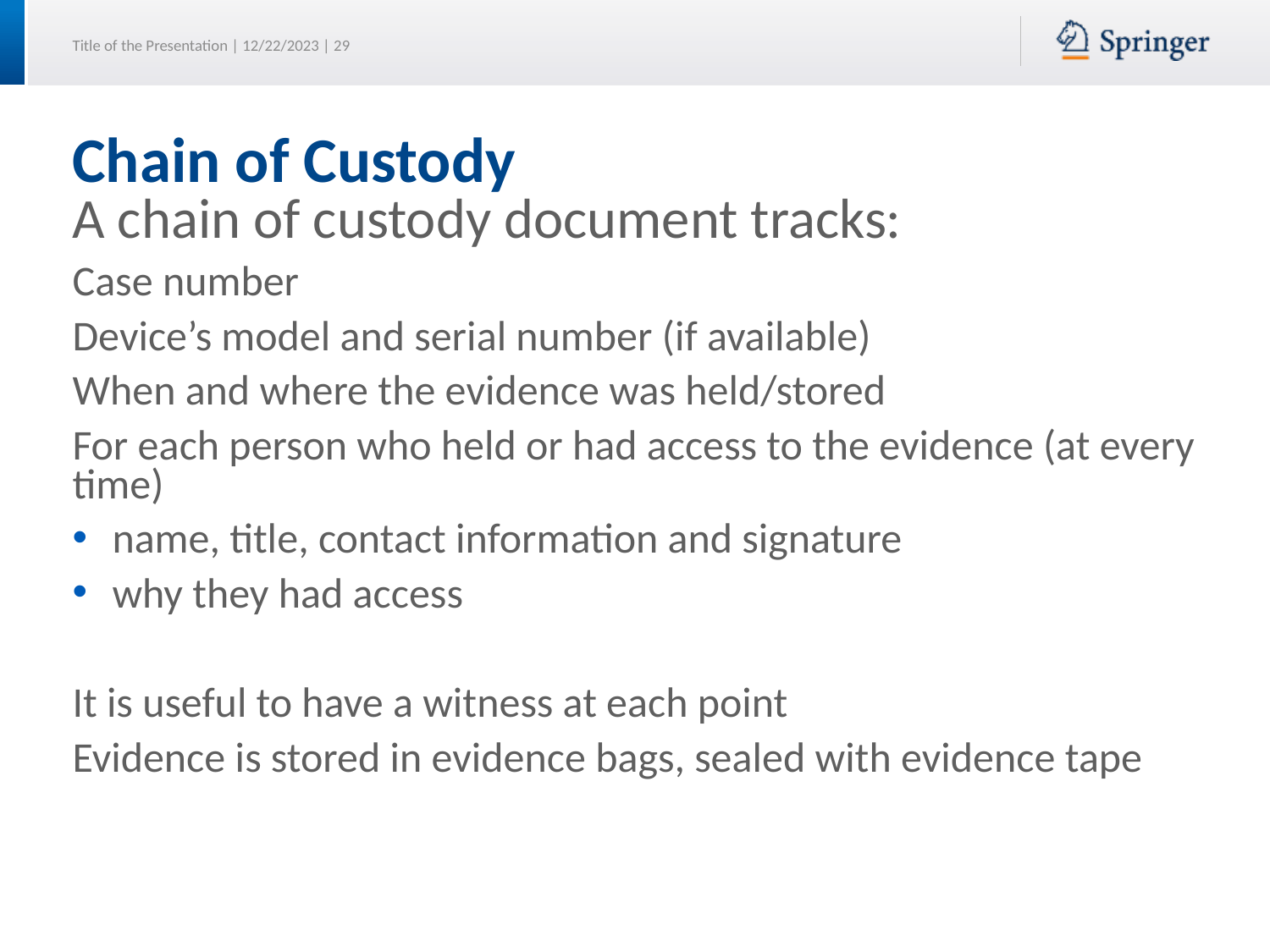

# Chain of Custody
A chain of custody document tracks:
Case number
Device’s model and serial number (if available)
When and where the evidence was held/stored
For each person who held or had access to the evidence (at every time)
name, title, contact information and signature
why they had access

It is useful to have a witness at each point
Evidence is stored in evidence bags, sealed with evidence tape